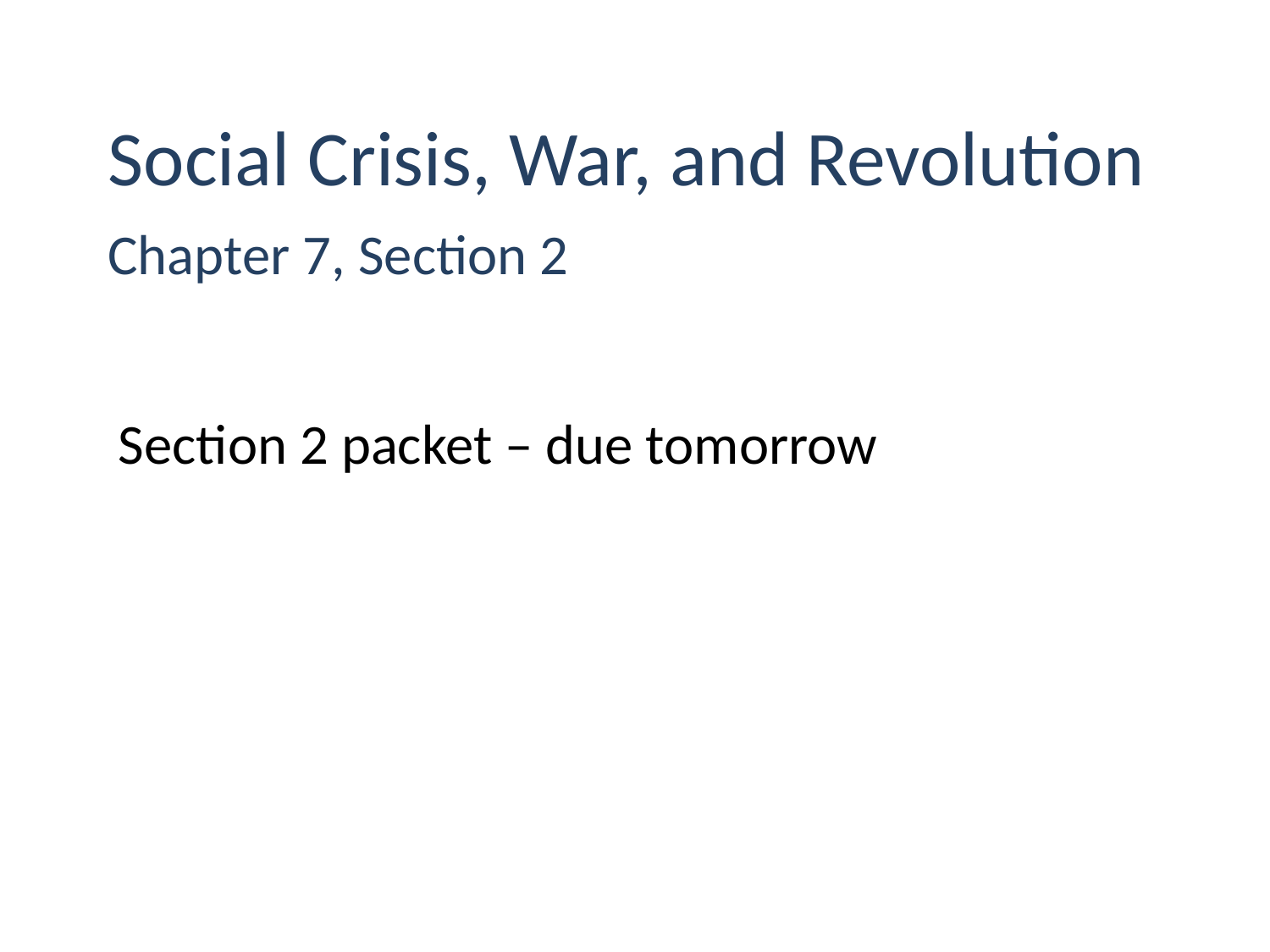

# Social Crisis, War, and Revolution
Chapter 7, Section 2
Section 2 packet – due tomorrow